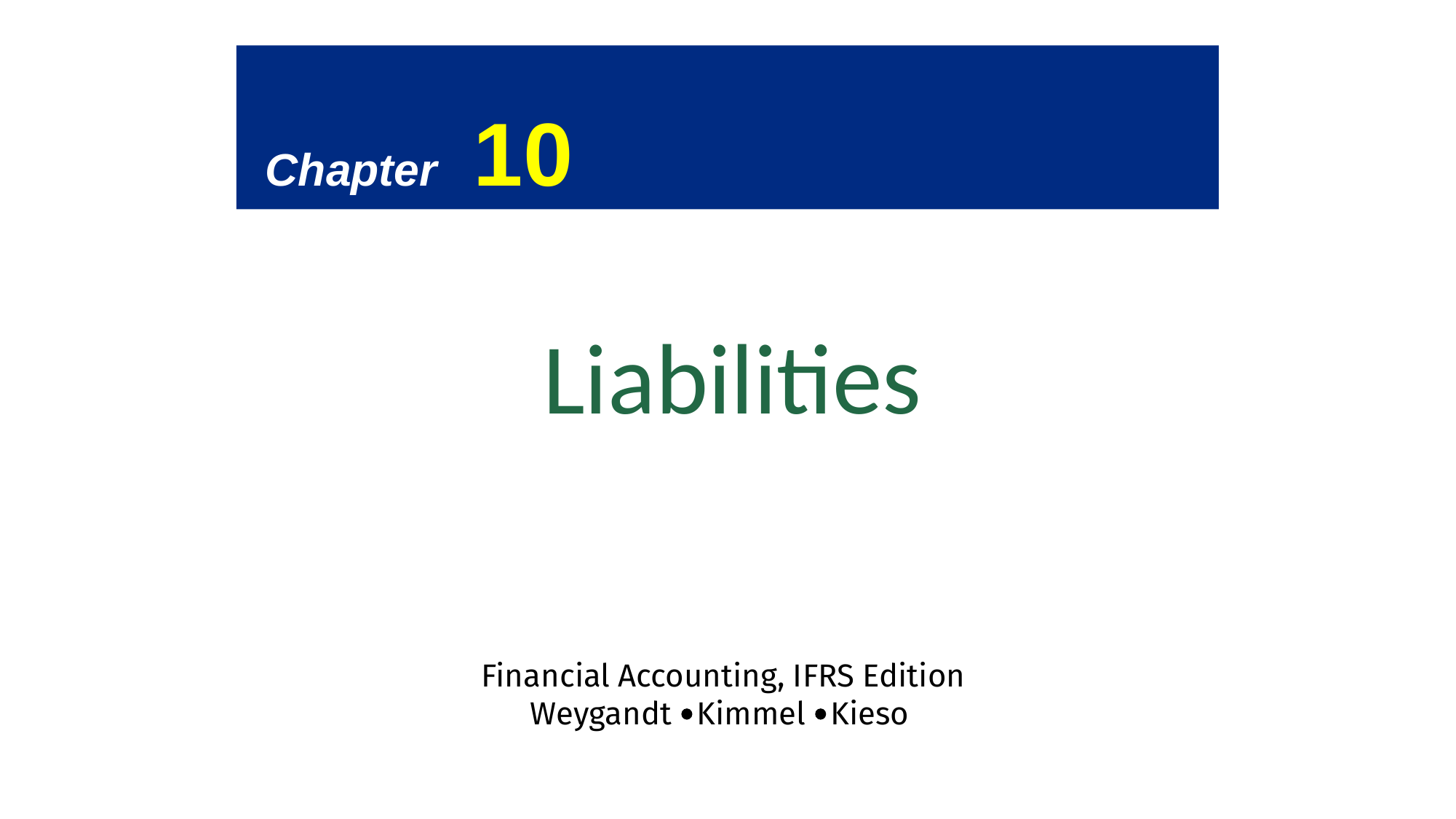

Chapter  10
Liabilities
Financial Accounting, IFRS Edition
Weygandt   Kimmel   Kieso